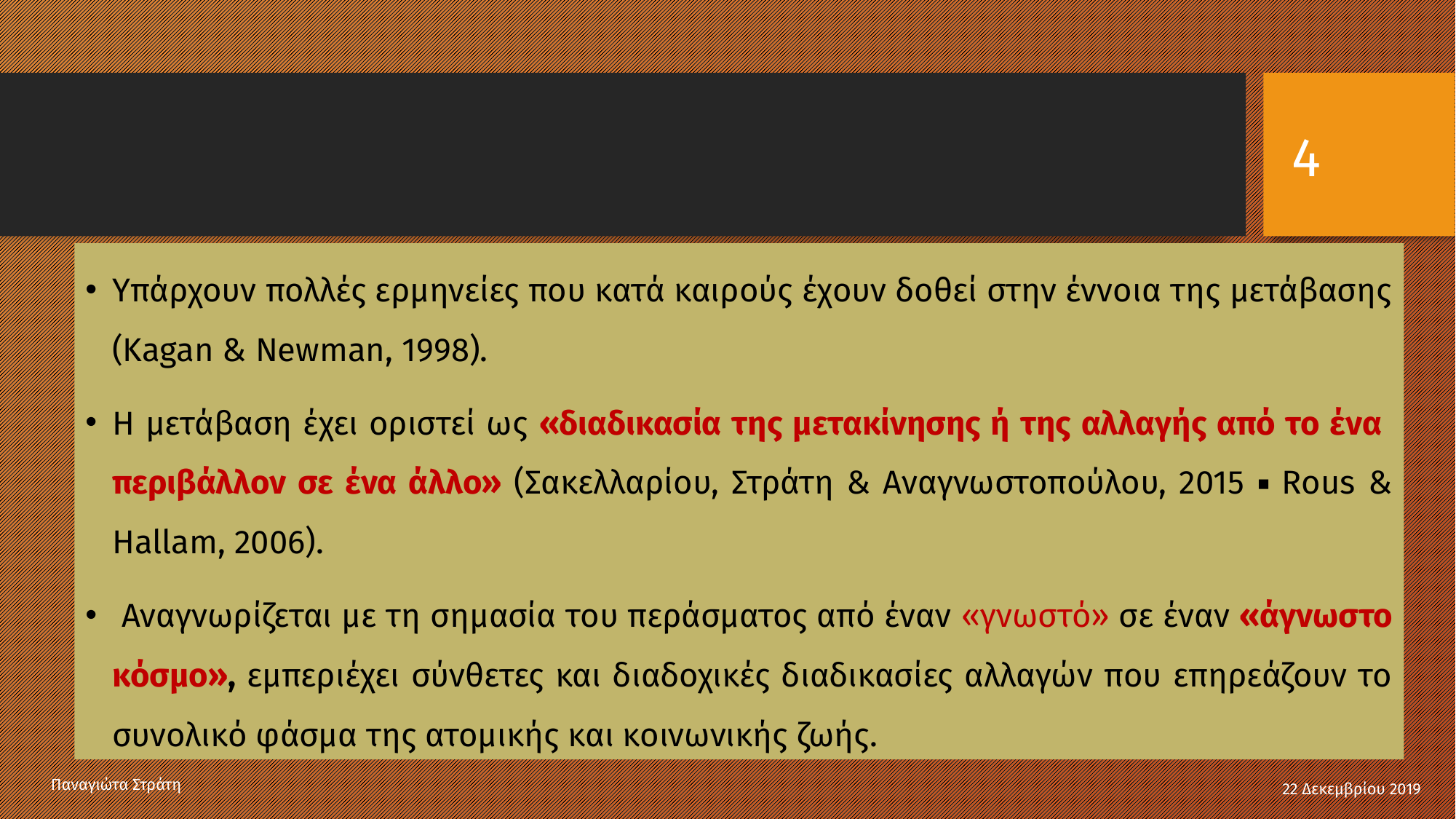

#
4
Υπάρχουν πολλές ερμηνείες που κατά καιρούς έχουν δοθεί στην έννοια της μετάβασης (Kagan & Newman, 1998).
Η μετάβαση έχει οριστεί ως «διαδικασία της μετακίνησης ή της αλλαγής από το ένα  περιβάλλον σε ένα άλλο» (Σακελλαρίου, Στράτη & Αναγνωστοπούλου, 2015 ▪ Rous & Hallam, 2006).
 Αναγνωρίζεται με τη σημασία του περάσματος από έναν «γνωστό» σε έναν «άγνωστο κόσμο», εμπεριέχει σύνθετες και διαδοχικές διαδικασίες αλλαγών που επηρεάζουν το συνολικό φάσμα της ατομικής και κοινωνικής ζωής.
22 Δεκεμβρίου 2019
Παναγιώτα Στράτη